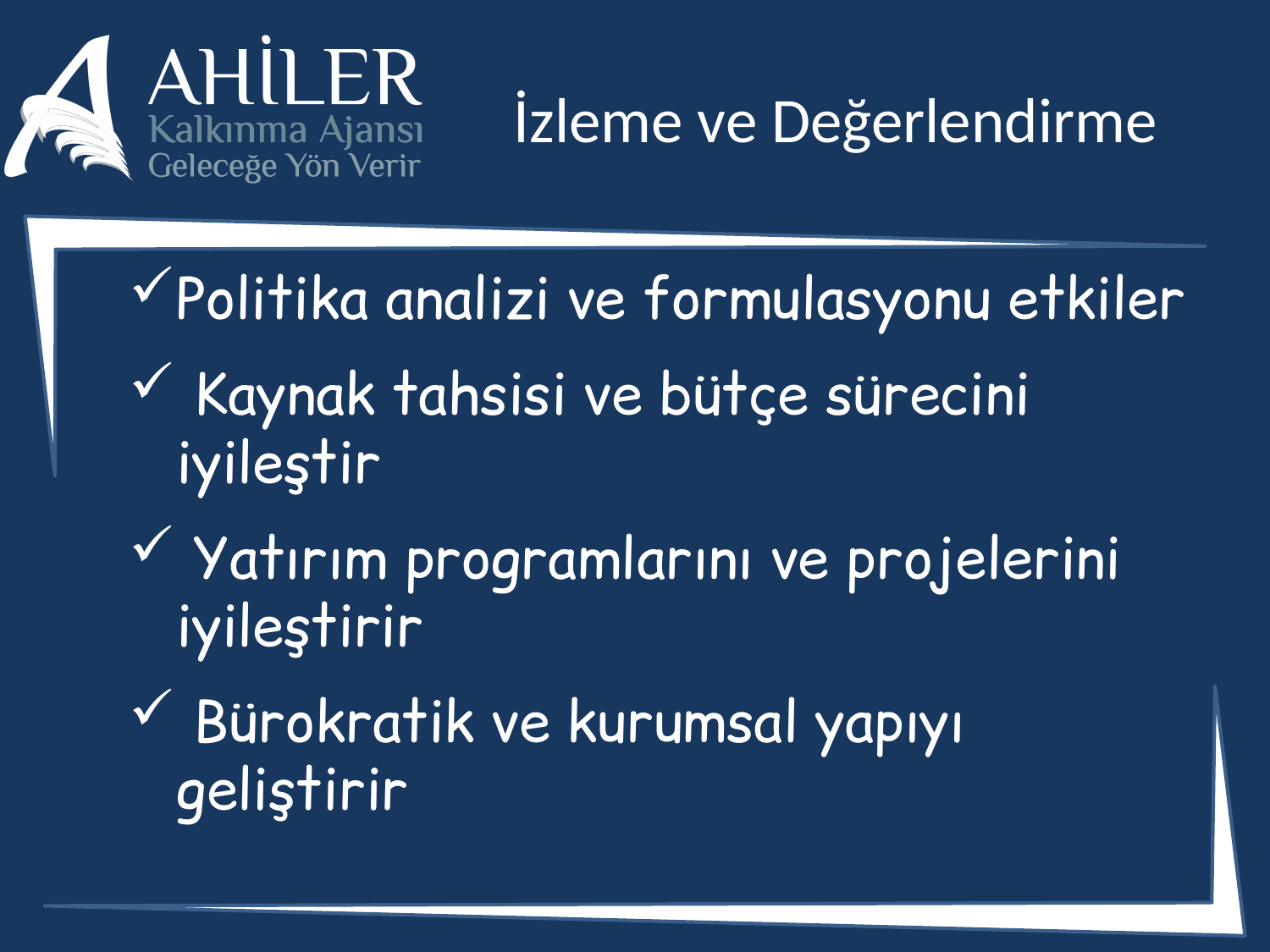

# İzleme ve Değerlendirme
Politika analizi ve formulasyonu etkiler
 Kaynak tahsisi ve bütçe sürecini iyileştir
 Yatırım programlarını ve projelerini iyileştirir
 Bürokratik ve kurumsal yapıyı geliştirir